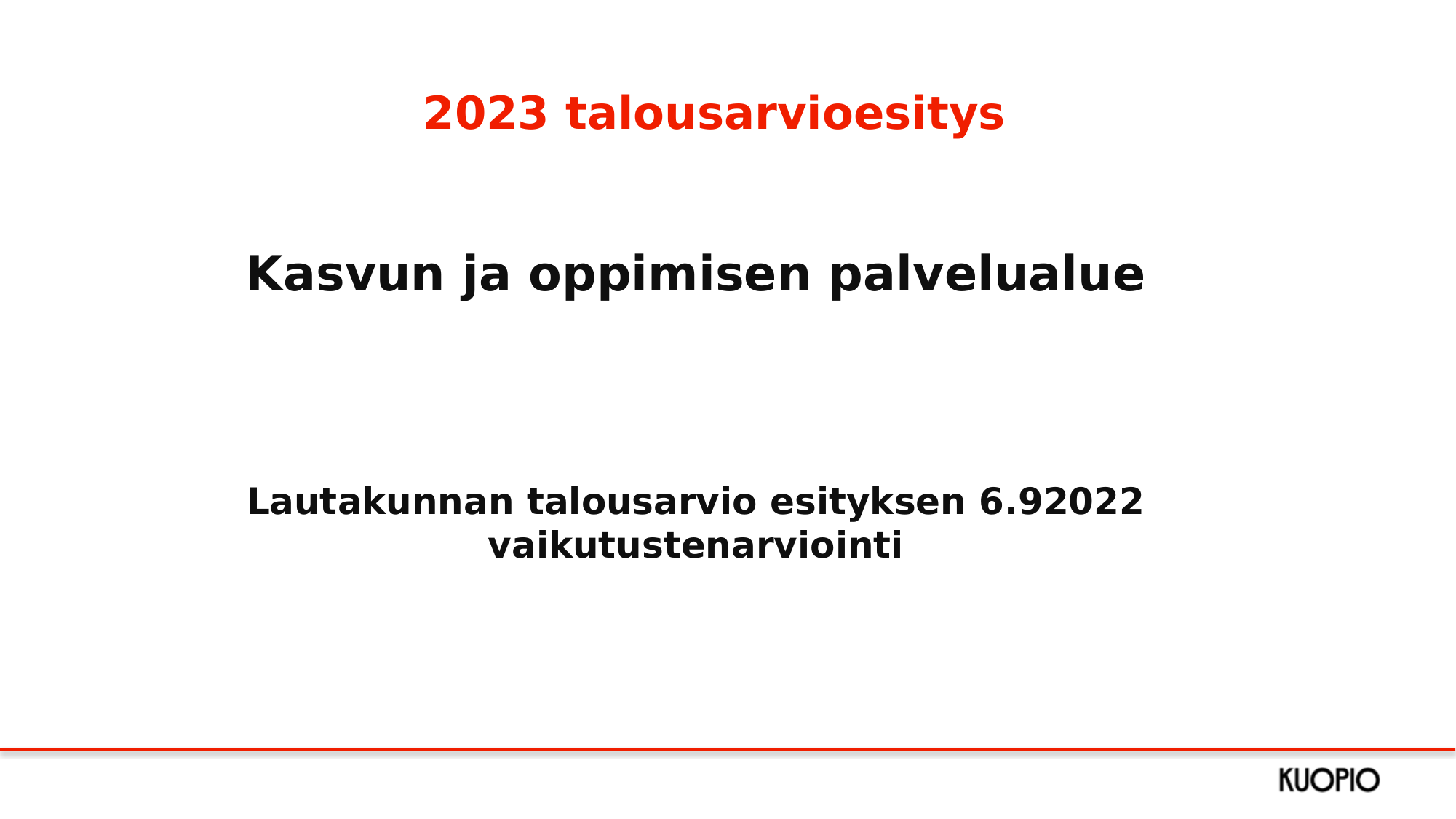

# 2023 talousarvioesitys
Kasvun ja oppimisen palvelualue

Lautakunnan talousarvio esityksen 6.92022 vaikutustenarviointi